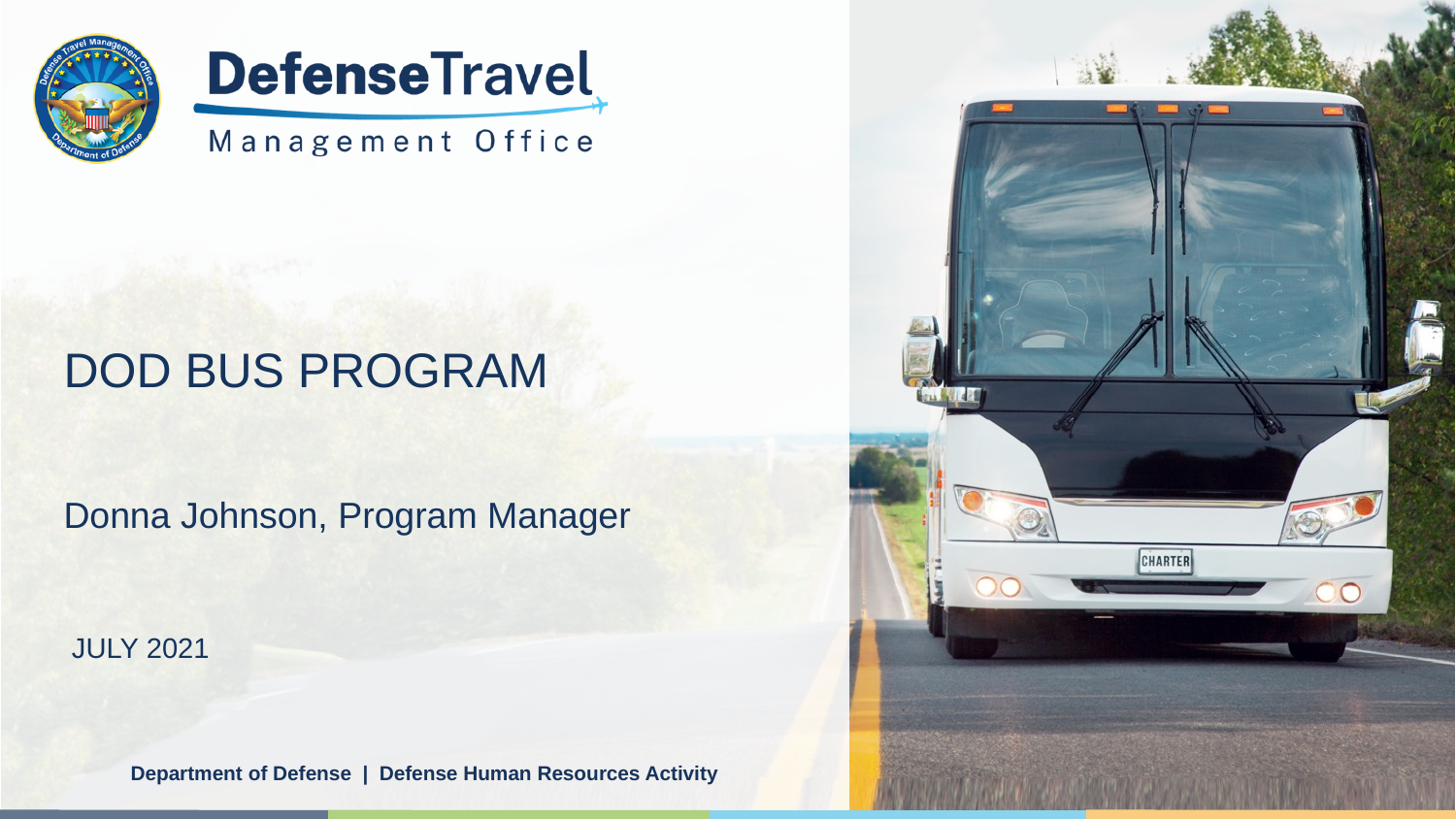

# DOD Bus program
Donna Johnson, Program Manager

 JULY 2021